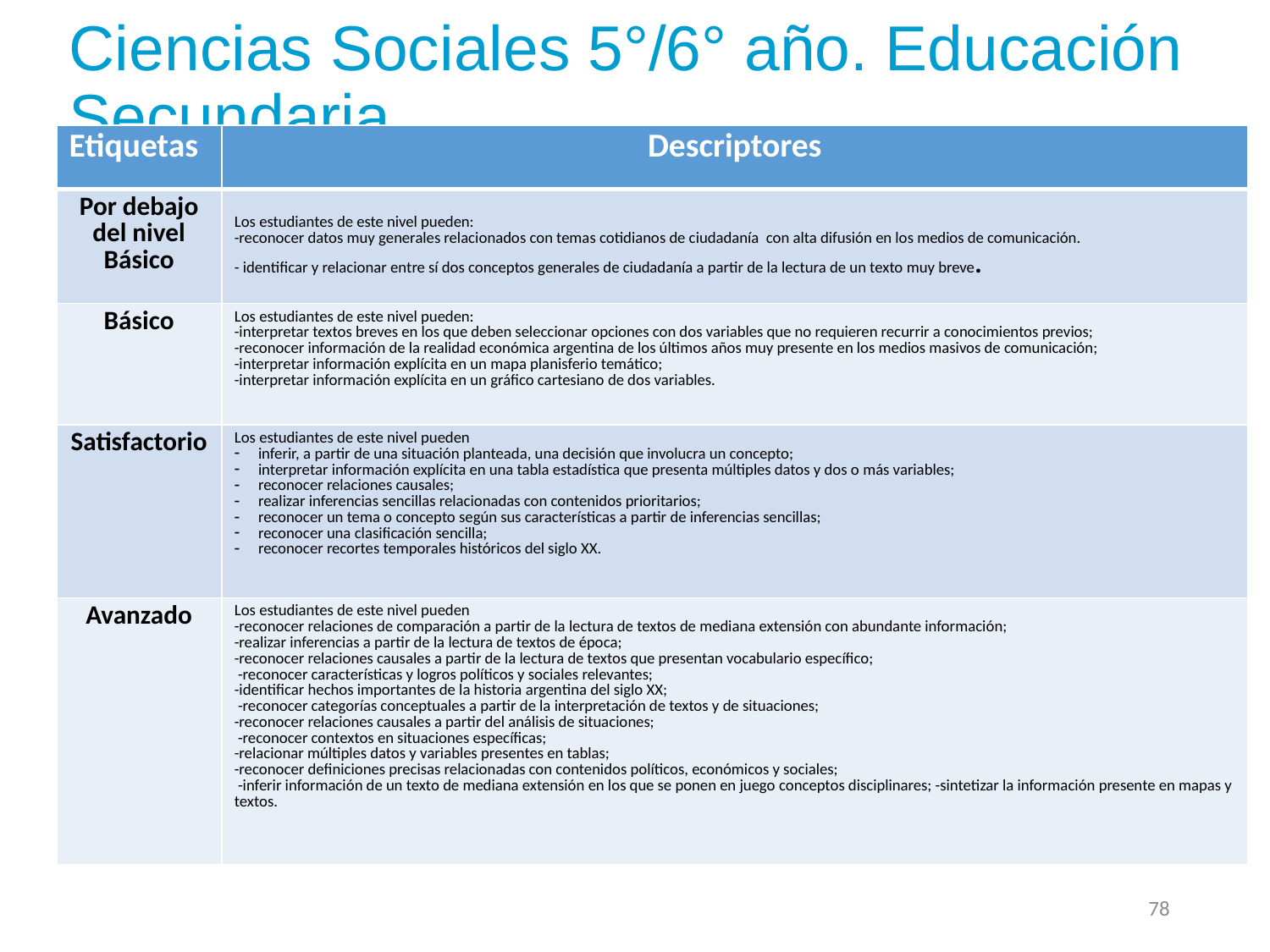

# Ciencias Sociales 5°/6° año. Educación Secundaria.
| Etiquetas | Descriptores |
| --- | --- |
| Por debajo del nivel Básico | Los estudiantes de este nivel pueden: -reconocer datos muy generales relacionados con temas cotidianos de ciudadanía con alta difusión en los medios de comunicación. - identificar y relacionar entre sí dos conceptos generales de ciudadanía a partir de la lectura de un texto muy breve. |
| Básico | Los estudiantes de este nivel pueden: -interpretar textos breves en los que deben seleccionar opciones con dos variables que no requieren recurrir a conocimientos previos; -reconocer información de la realidad económica argentina de los últimos años muy presente en los medios masivos de comunicación; -interpretar información explícita en un mapa planisferio temático; -interpretar información explícita en un gráfico cartesiano de dos variables. |
| Satisfactorio | Los estudiantes de este nivel pueden inferir, a partir de una situación planteada, una decisión que involucra un concepto; interpretar información explícita en una tabla estadística que presenta múltiples datos y dos o más variables; reconocer relaciones causales; realizar inferencias sencillas relacionadas con contenidos prioritarios; reconocer un tema o concepto según sus características a partir de inferencias sencillas; reconocer una clasificación sencilla; reconocer recortes temporales históricos del siglo XX. |
| Avanzado | Los estudiantes de este nivel pueden -reconocer relaciones de comparación a partir de la lectura de textos de mediana extensión con abundante información; -realizar inferencias a partir de la lectura de textos de época; -reconocer relaciones causales a partir de la lectura de textos que presentan vocabulario específico; -reconocer características y logros políticos y sociales relevantes; -identificar hechos importantes de la historia argentina del siglo XX; -reconocer categorías conceptuales a partir de la interpretación de textos y de situaciones; -reconocer relaciones causales a partir del análisis de situaciones; -reconocer contextos en situaciones específicas; -relacionar múltiples datos y variables presentes en tablas; -reconocer definiciones precisas relacionadas con contenidos políticos, económicos y sociales; -inferir información de un texto de mediana extensión en los que se ponen en juego conceptos disciplinares; -sintetizar la información presente en mapas y textos. |
78